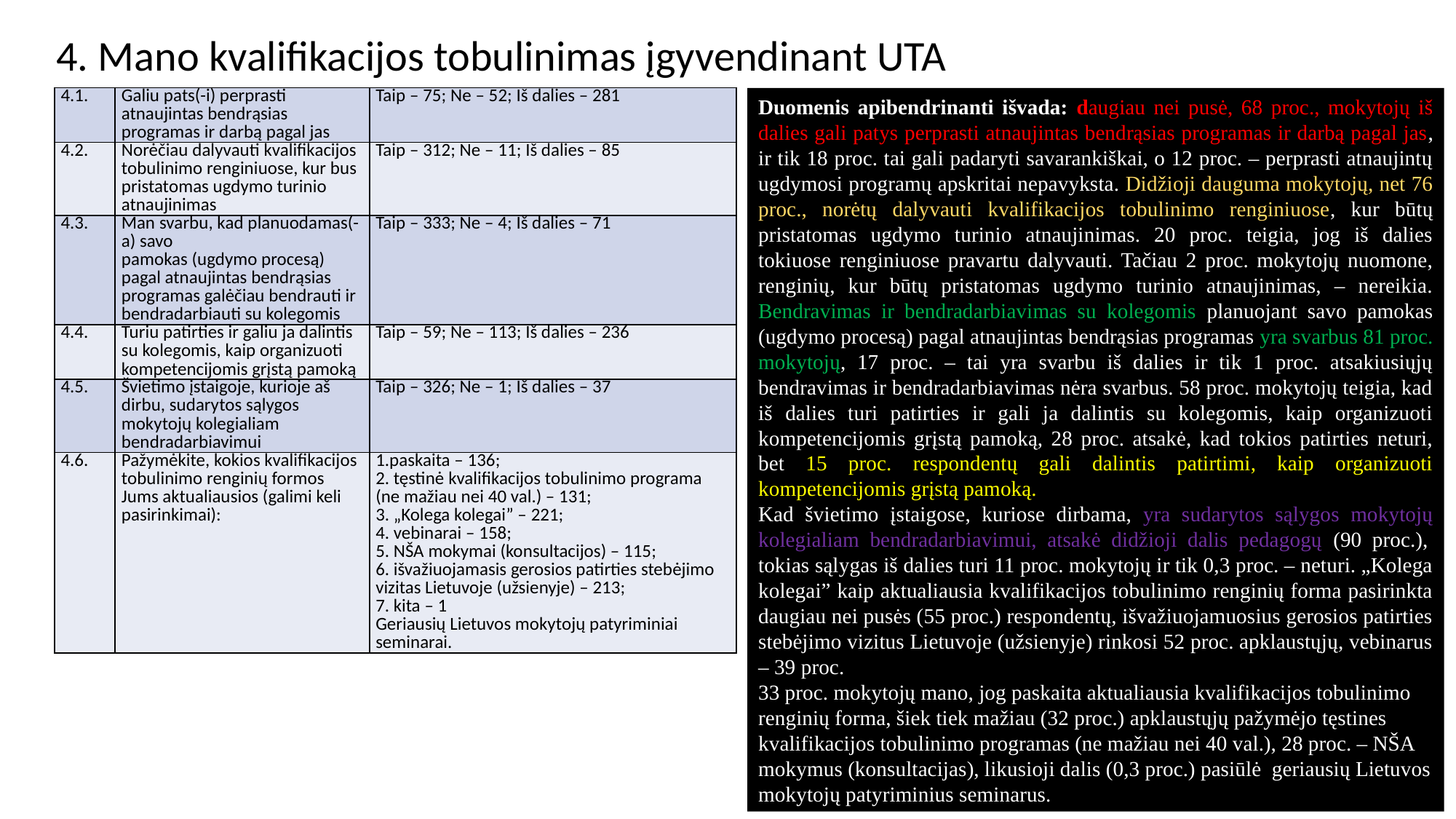

# 4. Mano kvalifikacijos tobulinimas įgyvendinant UTA
| 4.1. | Galiu pats(-i) perprasti atnaujintas bendrąsias programas ir darbą pagal jas | Taip – 75; Ne – 52; Iš dalies – 281 |
| --- | --- | --- |
| 4.2. | Norėčiau dalyvauti kvalifikacijos tobulinimo renginiuose, kur bus pristatomas ugdymo turinio atnaujinimas | Taip – 312; Ne – 11; Iš dalies – 85 |
| 4.3. | Man svarbu, kad planuodamas(-a) savo pamokas (ugdymo procesą) pagal atnaujintas bendrąsias programas galėčiau bendrauti ir bendradarbiauti su kolegomis | Taip – 333; Ne – 4; Iš dalies – 71 |
| 4.4. | Turiu patirties ir galiu ja dalintis su kolegomis, kaip organizuoti kompetencijomis grįstą pamoką | Taip – 59; Ne – 113; Iš dalies – 236 |
| 4.5. | Švietimo įstaigoje, kurioje aš dirbu, sudarytos sąlygos mokytojų kolegialiam bendradarbiavimui | Taip – 326; Ne – 1; Iš dalies – 37 |
| 4.6. | Pažymėkite, kokios kvalifikacijos tobulinimo renginių formos Jums aktualiausios (galimi keli pasirinkimai): | 1.paskaita – 136; 2. tęstinė kvalifikacijos tobulinimo programa (ne mažiau nei 40 val.) – 131; 3. „Kolega kolegai” – 221; 4. vebinarai – 158; 5. NŠA mokymai (konsultacijos) – 115; 6. išvažiuojamasis gerosios patirties stebėjimo vizitas Lietuvoje (užsienyje) – 213; 7. kita – 1 Geriausių Lietuvos mokytojų patyriminiai seminarai. |
Duomenis apibendrinanti išvada: daugiau nei pusė, 68 proc., mokytojų iš dalies gali patys perprasti atnaujintas bendrąsias programas ir darbą pagal jas, ir tik 18 proc. tai gali padaryti savarankiškai, o 12 proc. – perprasti atnaujintų ugdymosi programų apskritai nepavyksta. Didžioji dauguma mokytojų, net 76 proc., norėtų dalyvauti kvalifikacijos tobulinimo renginiuose, kur būtų pristatomas ugdymo turinio atnaujinimas. 20 proc. teigia, jog iš dalies tokiuose renginiuose pravartu dalyvauti. Tačiau 2 proc. mokytojų nuomone, renginių, kur būtų pristatomas ugdymo turinio atnaujinimas, – nereikia. Bendravimas ir bendradarbiavimas su kolegomis planuojant savo pamokas (ugdymo procesą) pagal atnaujintas bendrąsias programas yra svarbus 81 proc. mokytojų, 17 proc. – tai yra svarbu iš dalies ir tik 1 proc. atsakiusiųjų bendravimas ir bendradarbiavimas nėra svarbus. 58 proc. mokytojų teigia, kad iš dalies turi patirties ir gali ja dalintis su kolegomis, kaip organizuoti kompetencijomis grįstą pamoką, 28 proc. atsakė, kad tokios patirties neturi, bet 15 proc. respondentų gali dalintis patirtimi, kaip organizuoti kompetencijomis grįstą pamoką.
Kad švietimo įstaigose, kuriose dirbama, yra sudarytos sąlygos mokytojų kolegialiam bendradarbiavimui, atsakė didžioji dalis pedagogų (90 proc.),  tokias sąlygas iš dalies turi 11 proc. mokytojų ir tik 0,3 proc. – neturi. „Kolega kolegai” kaip aktualiausia kvalifikacijos tobulinimo renginių forma pasirinkta daugiau nei pusės (55 proc.) respondentų, išvažiuojamuosius gerosios patirties stebėjimo vizitus Lietuvoje (užsienyje) rinkosi 52 proc. apklaustųjų, vebinarus – 39 proc.
33 proc. mokytojų mano, jog paskaita aktualiausia kvalifikacijos tobulinimo renginių forma, šiek tiek mažiau (32 proc.) apklaustųjų pažymėjo tęstines kvalifikacijos tobulinimo programas (ne mažiau nei 40 val.), 28 proc. – NŠA mokymus (konsultacijas), likusioji dalis (0,3 proc.) pasiūlė  geriausių Lietuvos mokytojų patyriminius seminarus.